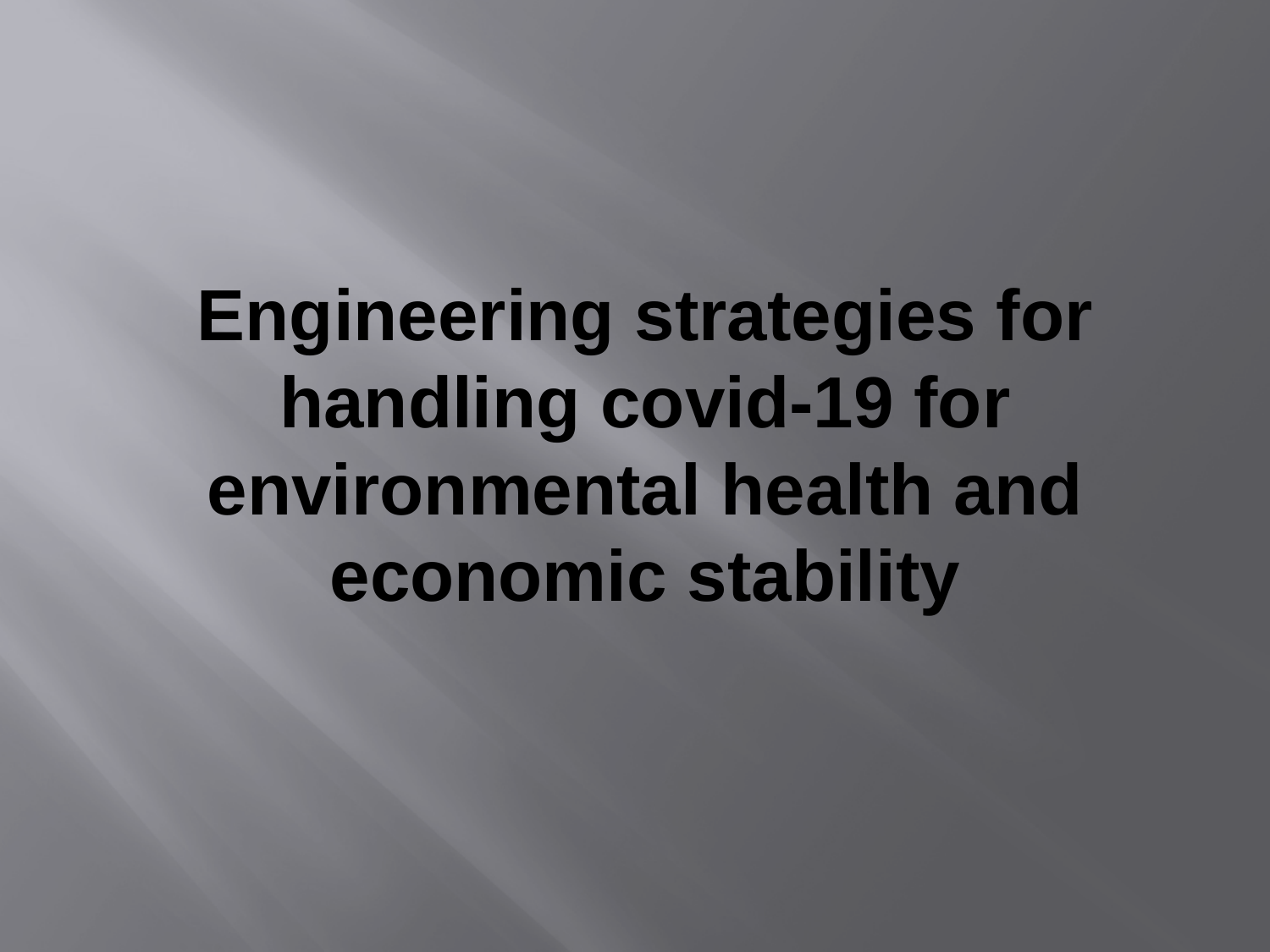

# Engineering strategies for handling covid-19 for environmental health and economic stability